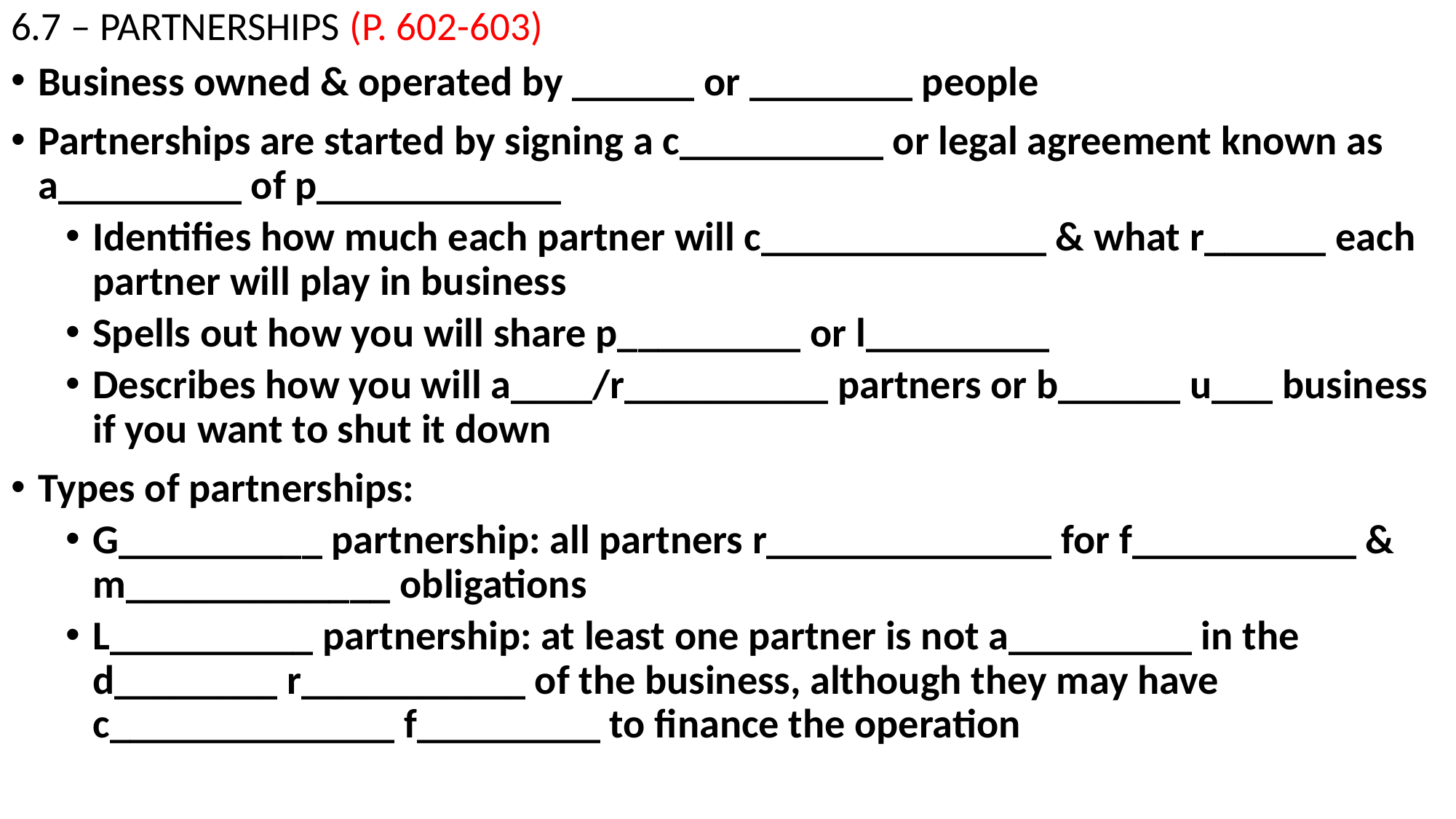

# 6.7 – PARTNERSHIPS (P. 602-603)
Business owned & operated by ______ or ________ people
Partnerships are started by signing a c__________ or legal agreement known as a_________ of p____________
Identifies how much each partner will c______________ & what r______ each partner will play in business
Spells out how you will share p_________ or l_________
Describes how you will a____/r__________ partners or b______ u___ business if you want to shut it down
Types of partnerships:
G__________ partnership: all partners r______________ for f___________ & m_____________ obligations
L__________ partnership: at least one partner is not a_________ in the d________ r___________ of the business, although they may have c______________ f_________ to finance the operation